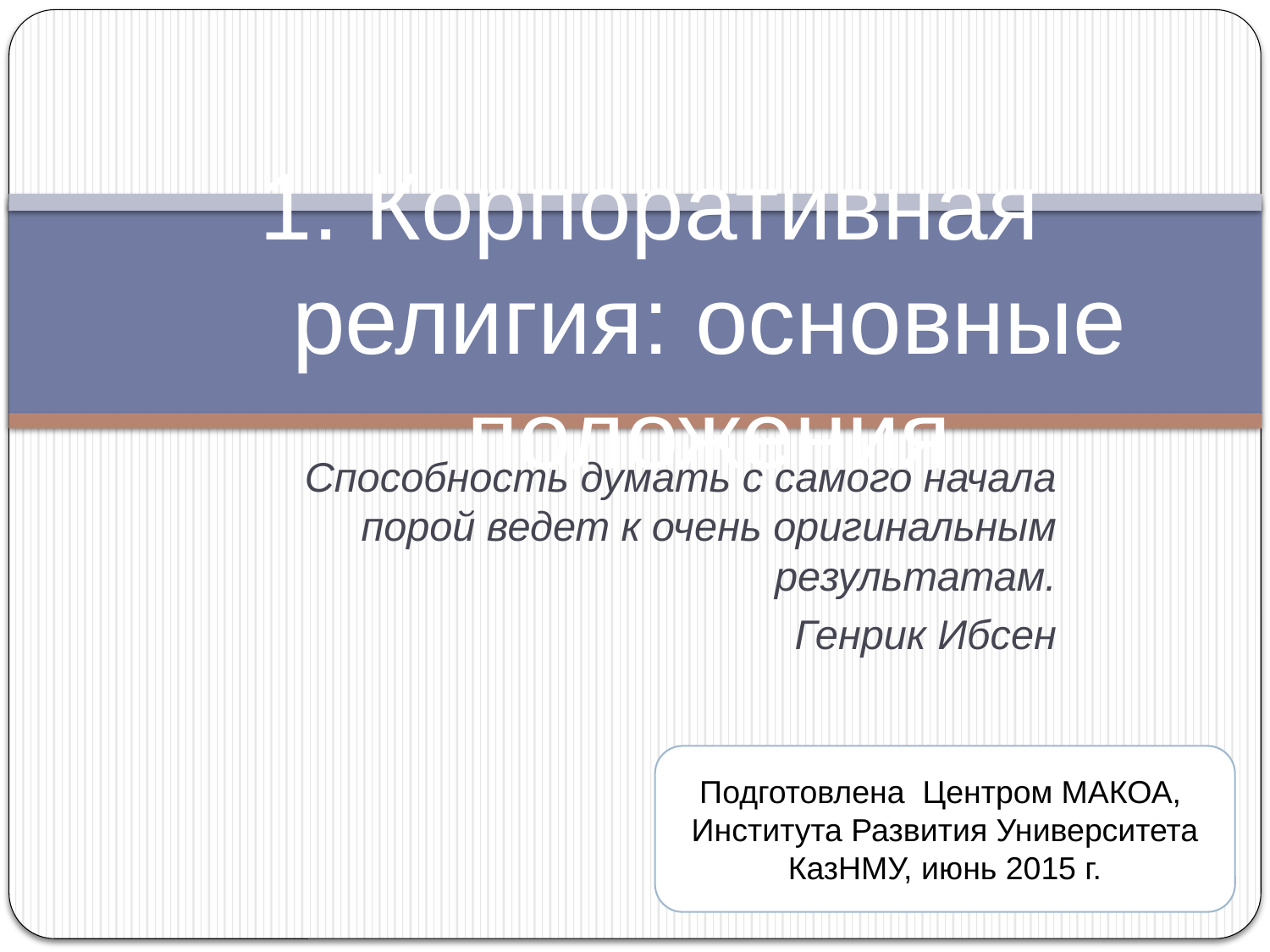

# 1. Корпоративная религия: основные положения
Способность думать с самого начала порой ведет к очень оригинальным результатам.
Генрик Ибсен
Подготовлена  Центром МАКОА,
Института Развития Университета КазНМУ, июнь 2015 г.